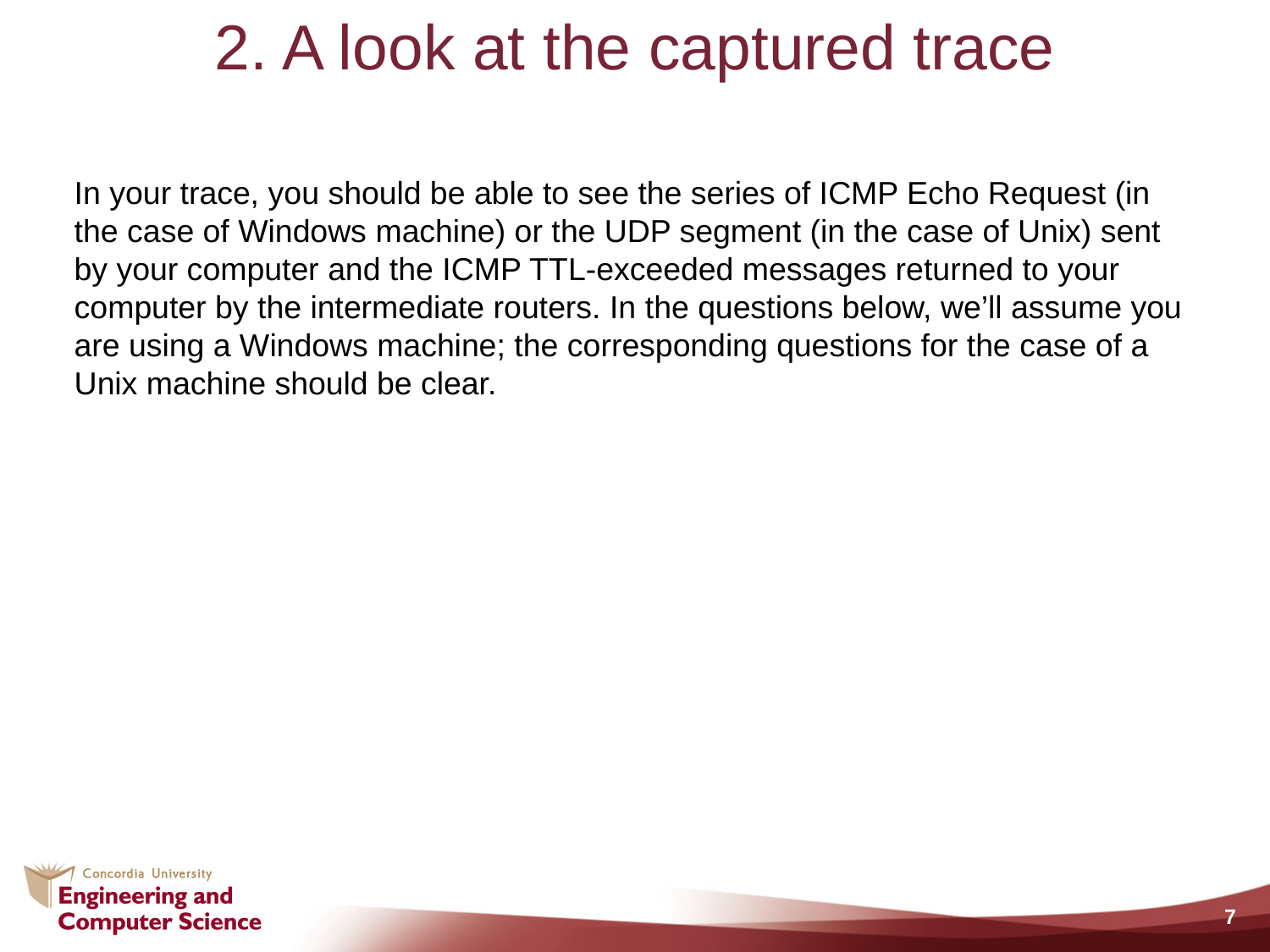

# 2. A look at the captured trace
In your trace, you should be able to see the series of ICMP Echo Request (in the case of Windows machine) or the UDP segment (in the case of Unix) sent by your computer and the ICMP TTL-exceeded messages returned to your computer by the intermediate routers. In the questions below, we’ll assume you are using a Windows machine; the corresponding questions for the case of a Unix machine should be clear.
7